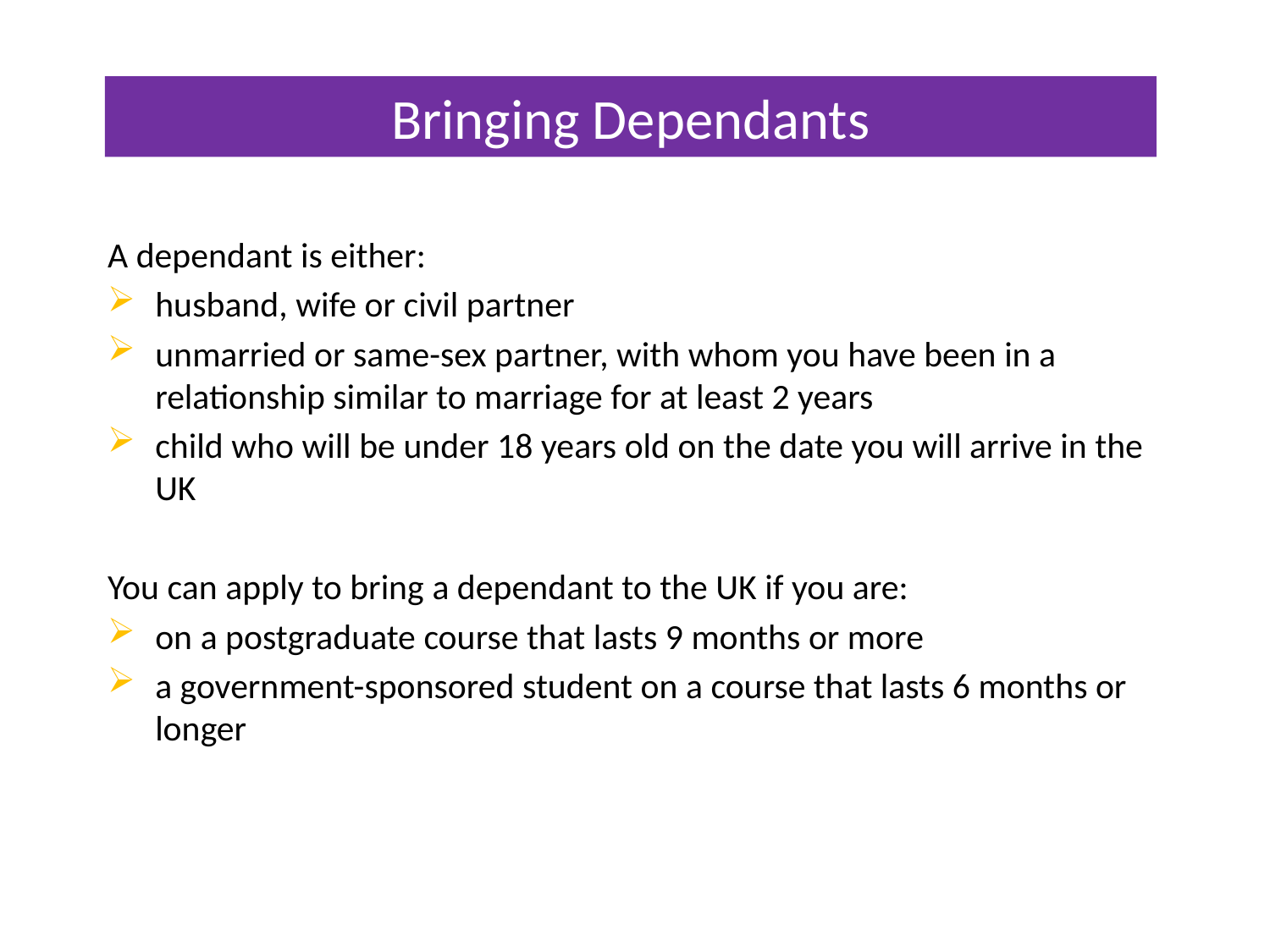

# Bringing Dependants
A dependant is either:
husband, wife or civil partner
unmarried or same-sex partner, with whom you have been in a relationship similar to marriage for at least 2 years
child who will be under 18 years old on the date you will arrive in the UK

You can apply to bring a dependant to the UK if you are:
on a postgraduate course that lasts 9 months or more
a government-sponsored student on a course that lasts 6 months or longer